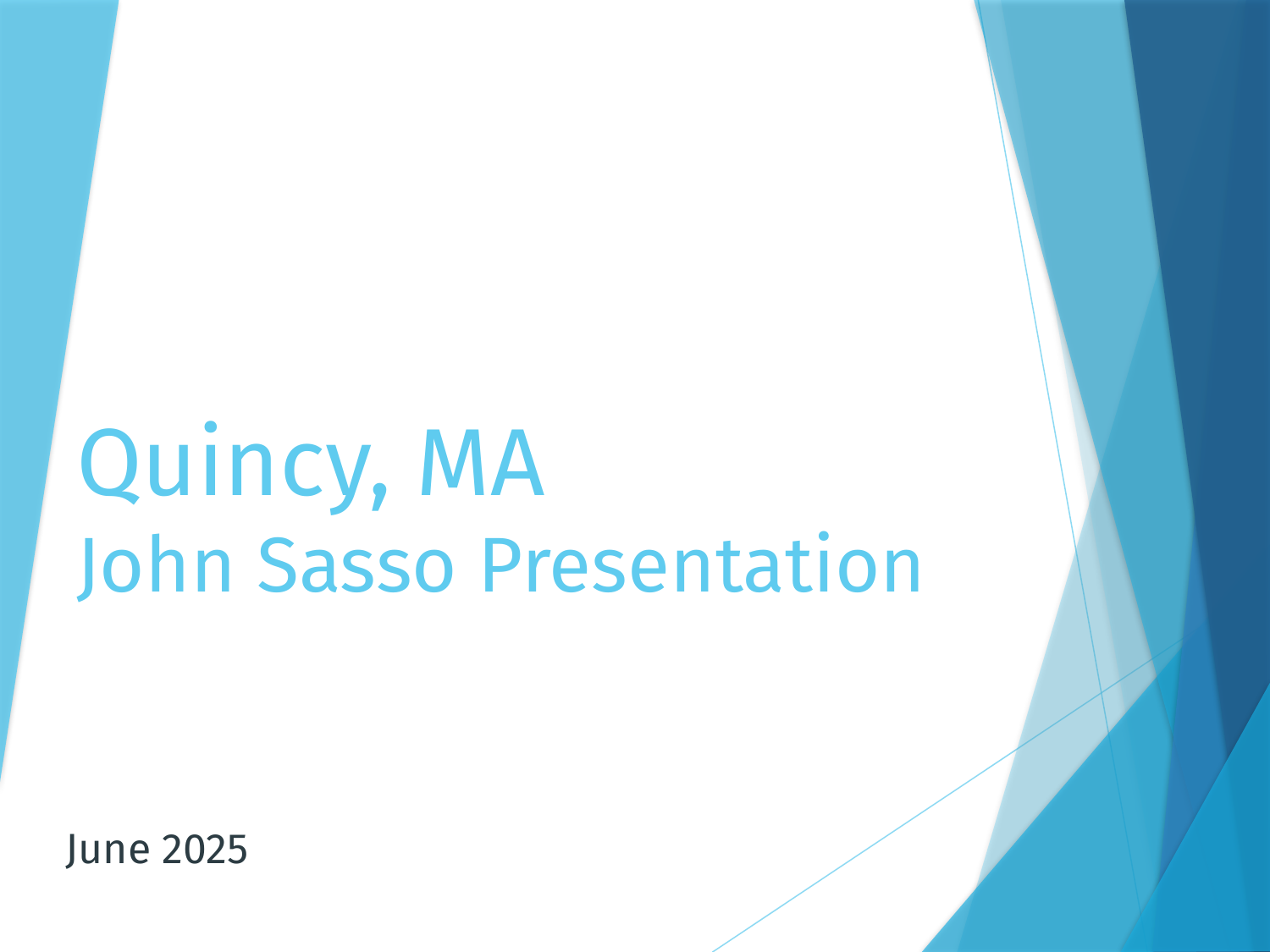

# Quincy, MA John Sasso Presentation
June 2025